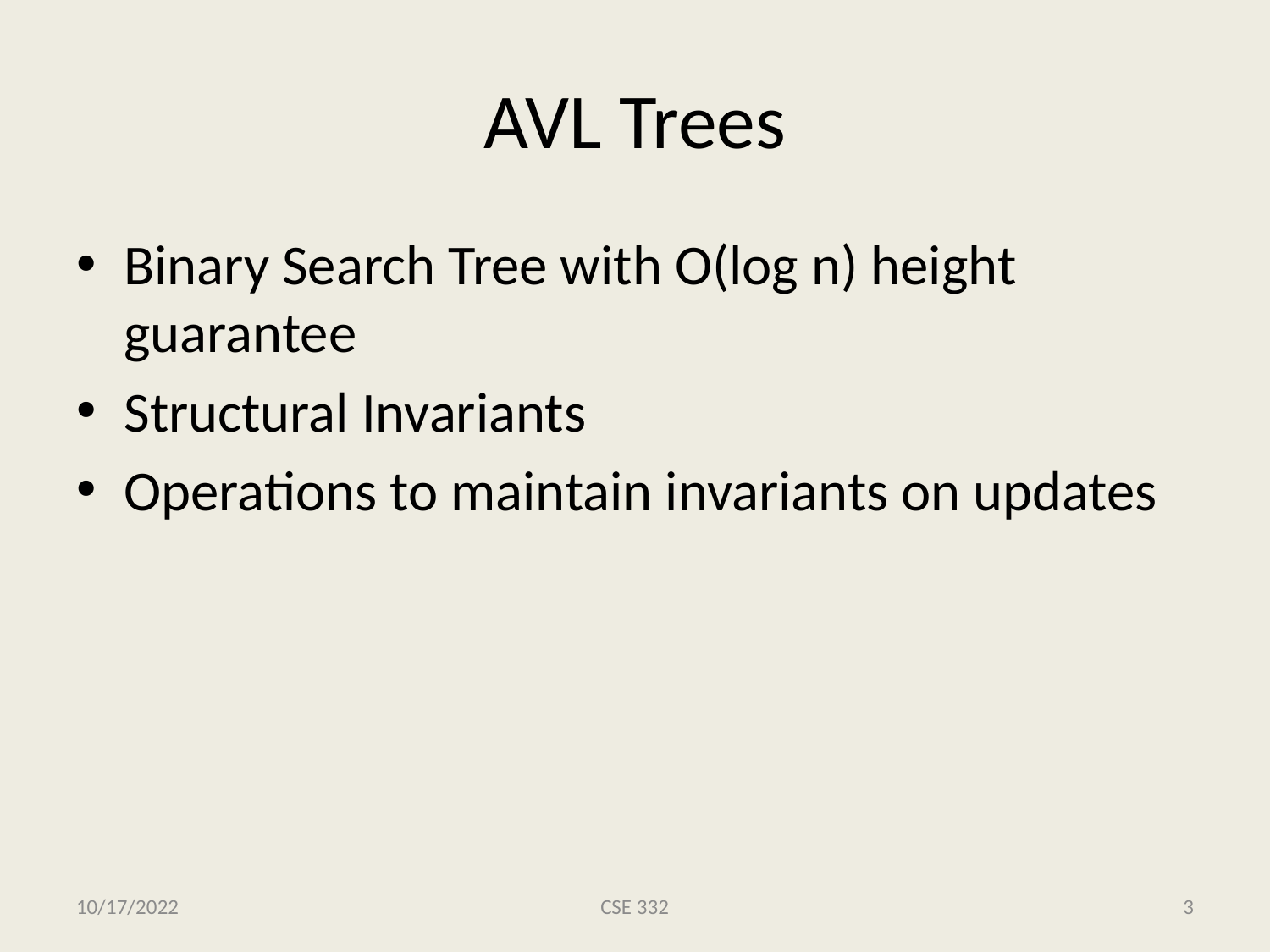

# AVL Trees
Binary Search Tree with O(log n) height guarantee
Structural Invariants
Operations to maintain invariants on updates
10/17/2022
CSE 332
3